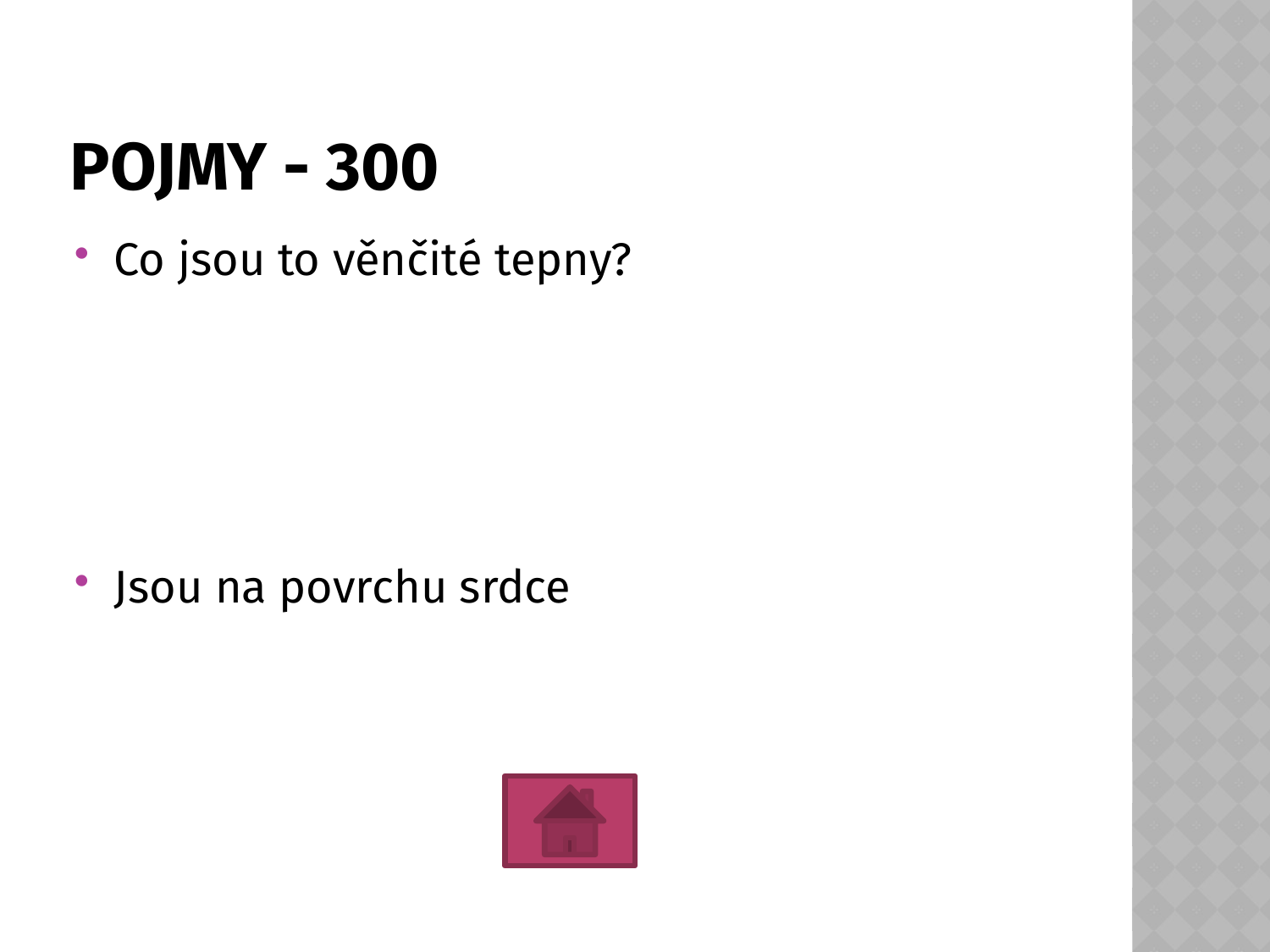

# POJMY - 300
Co jsou to věnčité tepny?

Jsou na povrchu srdce